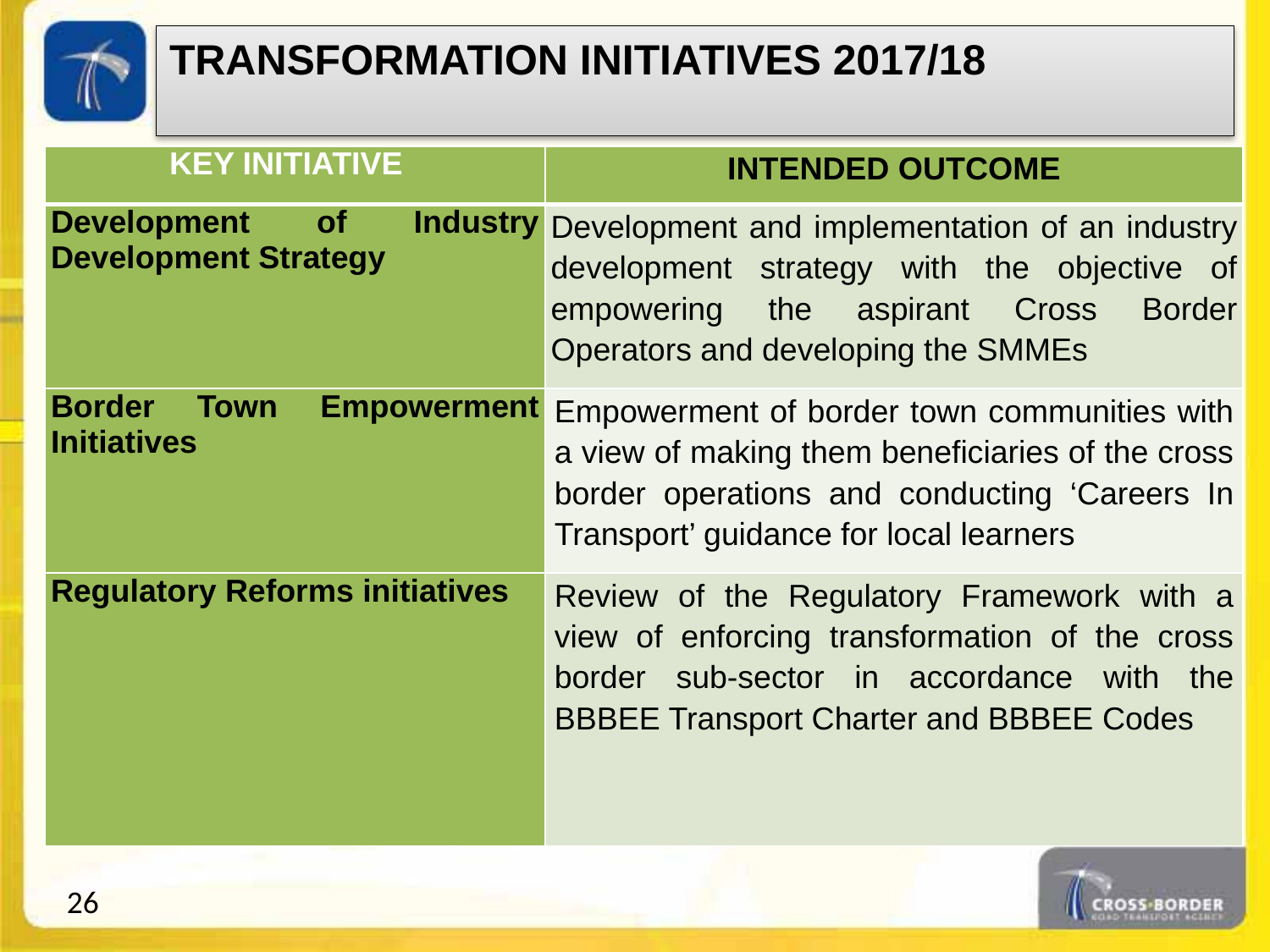

TRANSFORMATION INITIATIVES 2017/18

| KEY INITIATIVE | INTENDED OUTCOME |
| --- | --- |
| Development of Industry Development Strategy | Development and implementation of an industry development strategy with the objective of empowering the aspirant Cross Border Operators and developing the SMMEs |
| Border Town Empowerment Initiatives | Empowerment of border town communities with a view of making them beneficiaries of the cross border operations and conducting ‘Careers In Transport’ guidance for local learners |
| Regulatory Reforms initiatives | Review of the Regulatory Framework with a view of enforcing transformation of the cross border sub-sector in accordance with the BBBEE Transport Charter and BBBEE Codes |
26